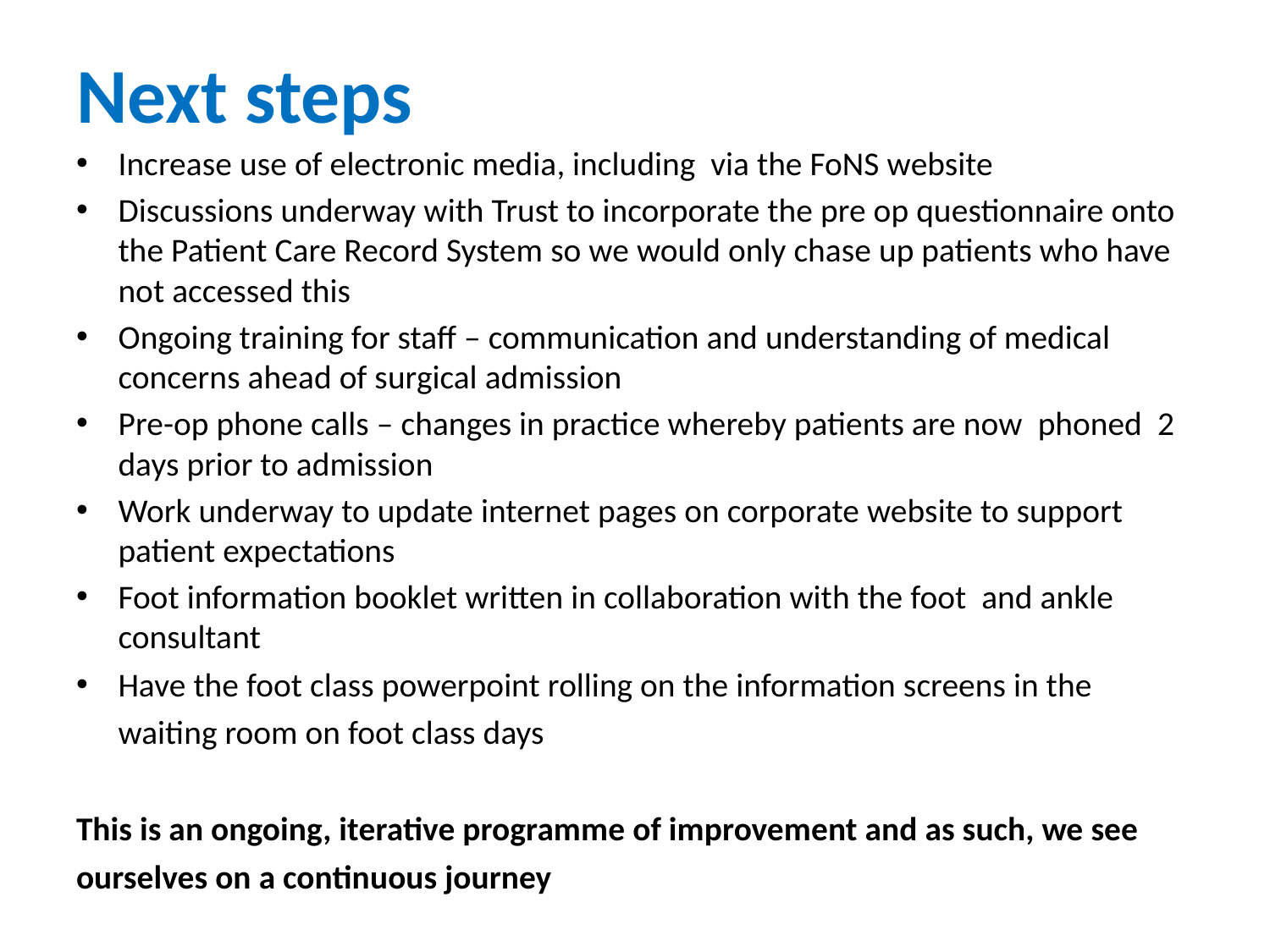

# Next steps
Increase use of electronic media, including  via the FoNS website
Discussions underway with Trust to incorporate the pre op questionnaire onto the Patient Care Record System so we would only chase up patients who have not accessed this
Ongoing training for staff – communication and understanding of medical concerns ahead of surgical admission
Pre-op phone calls – changes in practice whereby patients are now  phoned  2 days prior to admission
Work underway to update internet pages on corporate website to support patient expectations
Foot information booklet written in collaboration with the foot  and ankle consultant
Have the foot class powerpoint rolling on the information screens in the waiting room on foot class days

This is an ongoing, iterative programme of improvement and as such, we see ourselves on a continuous journey